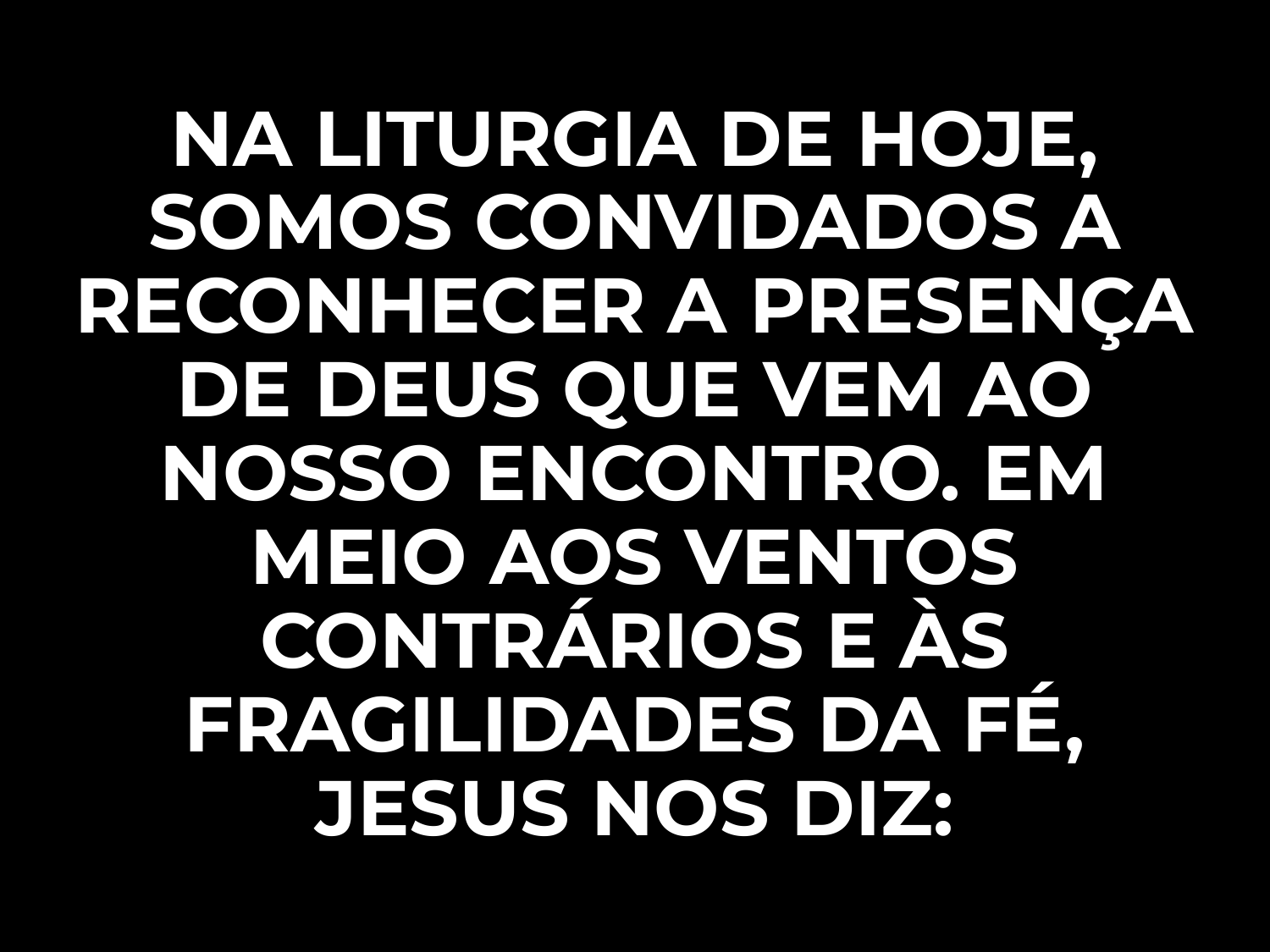

NA LITURGIA DE HOJE, SOMOS CONVIDADOS A RECONHECER A PRESENÇA DE DEUS QUE VEM AO NOSSO ENCONTRO. EM MEIO AOS VENTOS CONTRÁRIOS E ÀS FRAGILIDADES DA FÉ, JESUS NOS DIZ: